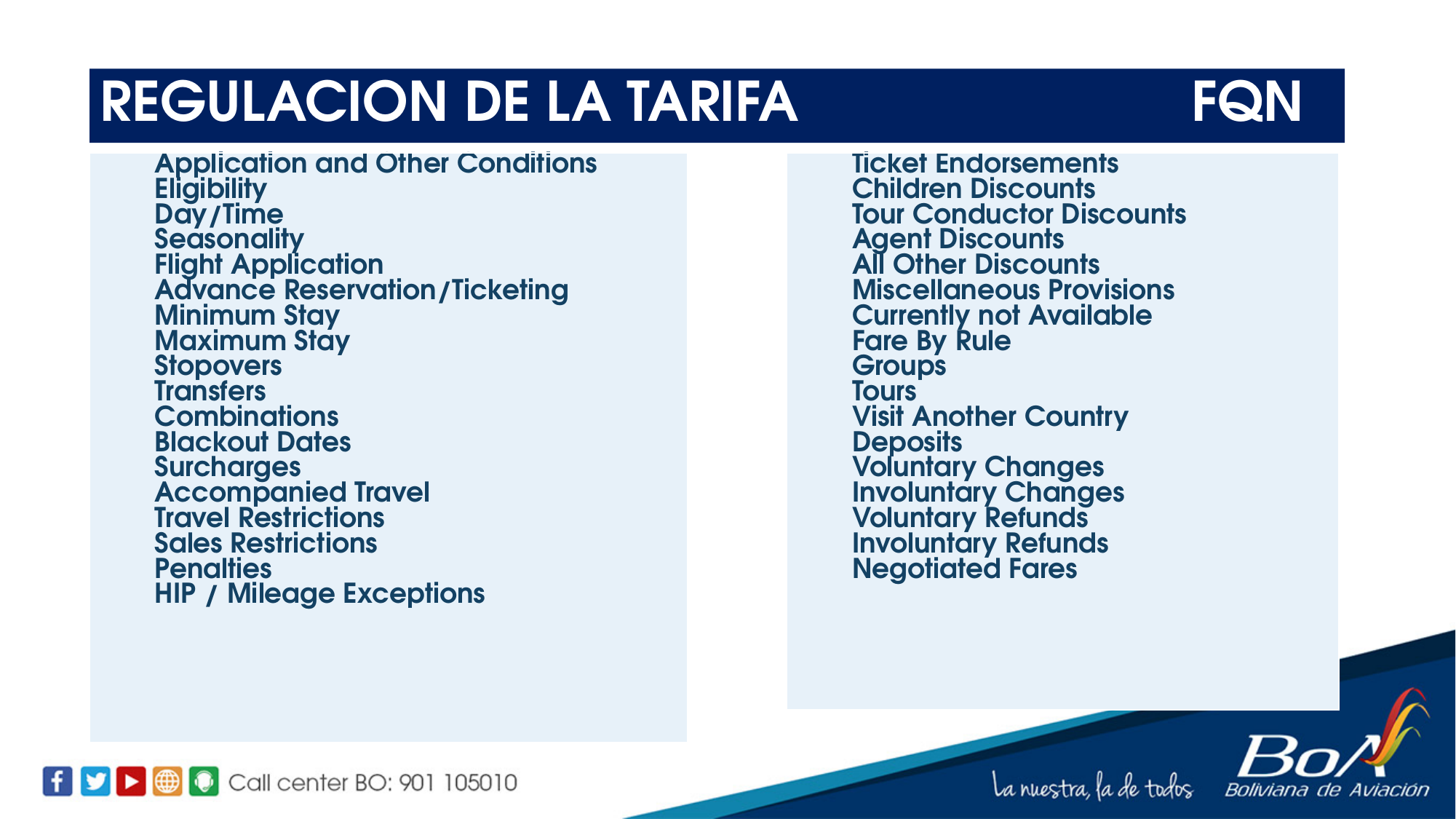

REGULACION DE LA TARIFA				FQN
| Application and Other Conditions Eligibility Day/Time Seasonality Flight Application Advance Reservation/Ticketing Minimum Stay Maximum Stay Stopovers Transfers Combinations Blackout Dates Surcharges Accompanied Travel Travel Restrictions Sales Restrictions Penalties HIP / Mileage Exceptions |
| --- |
| Ticket Endorsements Children Discounts Tour Conductor Discounts Agent Discounts All Other Discounts Miscellaneous Provisions Currently not Available Fare By Rule Groups Tours Visit Another Country Deposits Voluntary Changes Involuntary Changes Voluntary Refunds Involuntary Refunds Negotiated Fares |
| --- |
-